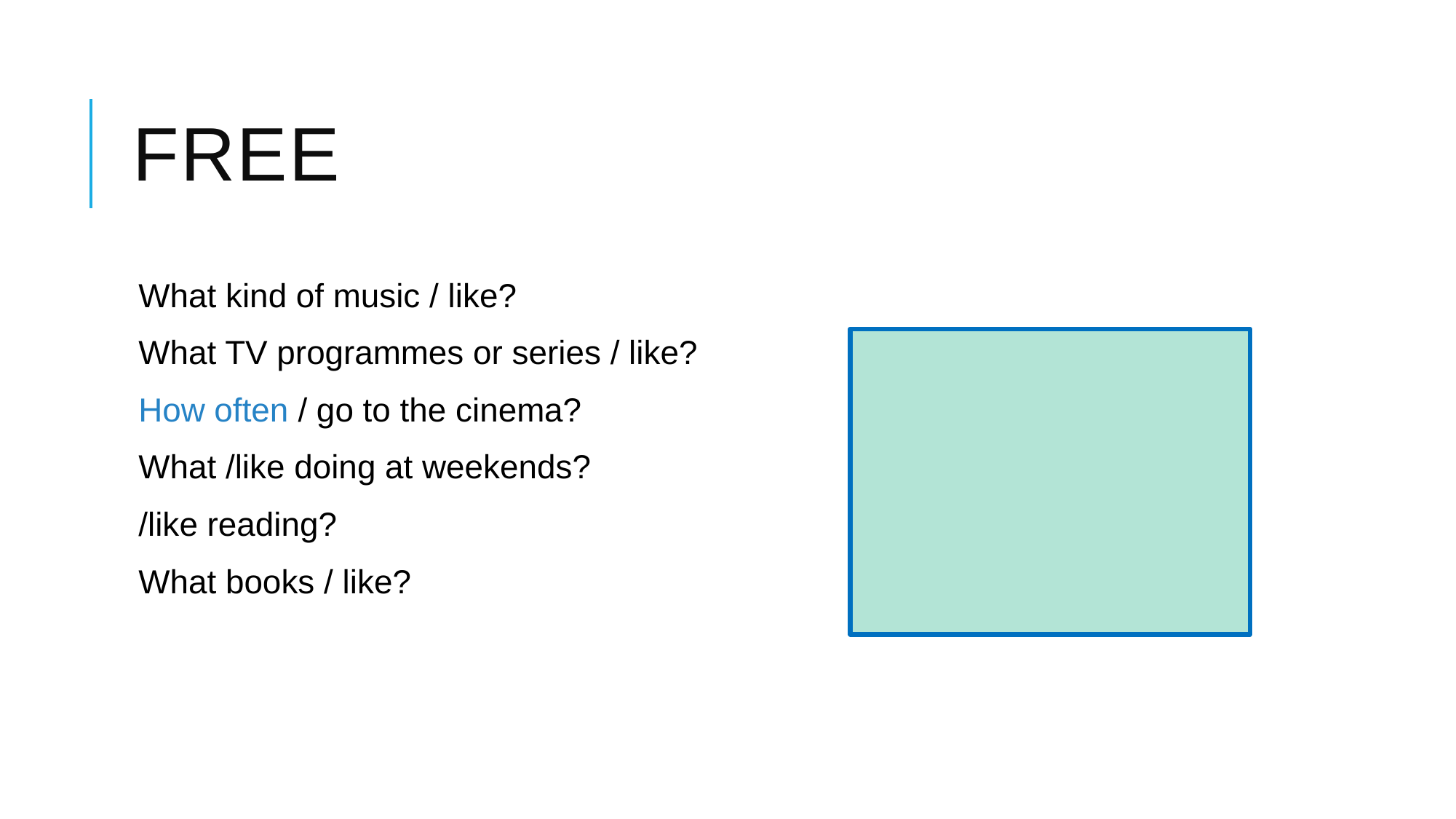

# Free
What kind of music / like?
What TV programmes or series / like?
How often / go to the cinema?
What /like doing at weekends?
/like reading?
What books / like?